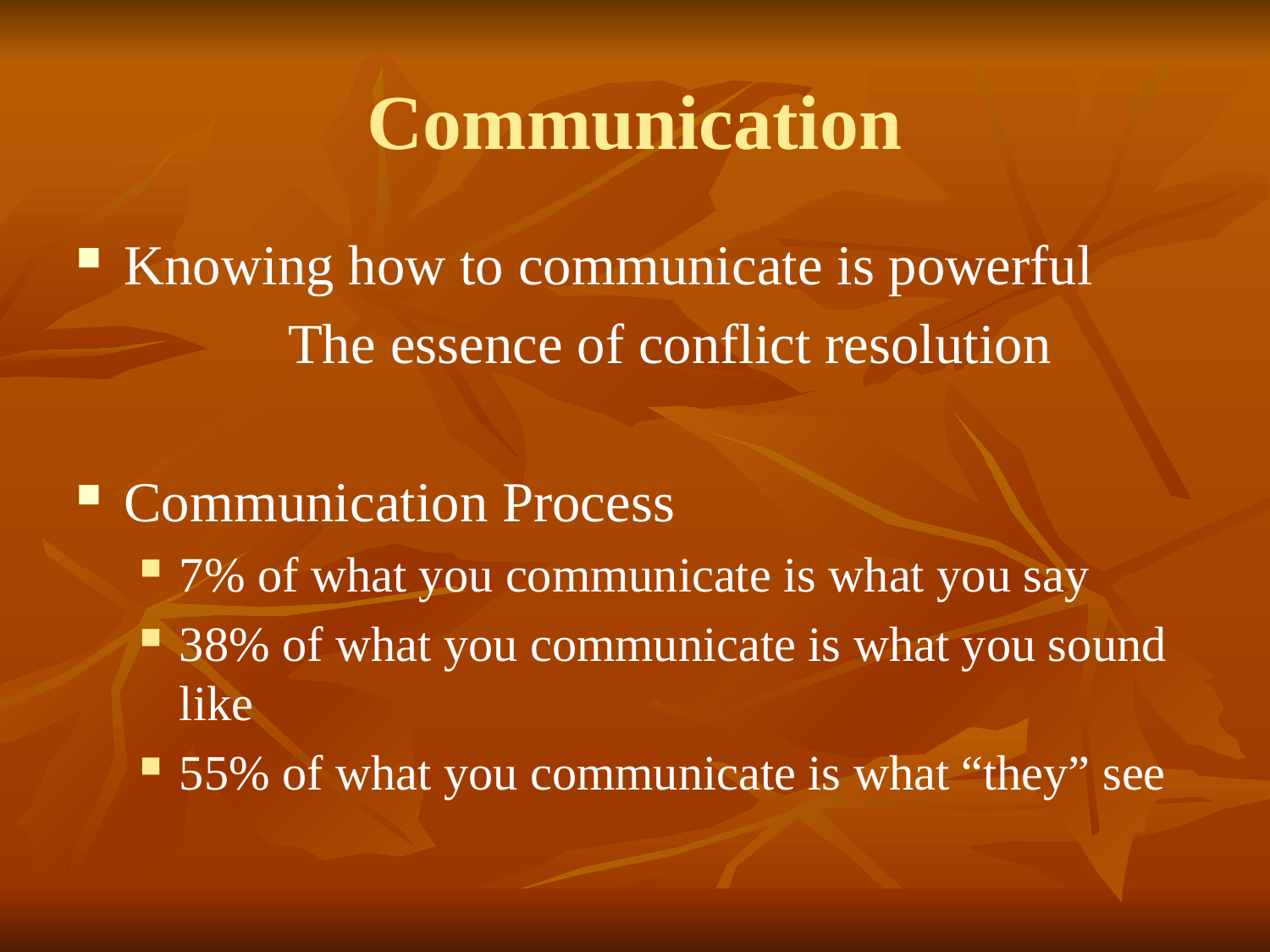

# Communication
Knowing how to communicate is powerful
     The essence of conflict resolution

Communication Process
7% of what you communicate is what you say
38% of what you communicate is what you sound like
55% of what you communicate is what “they” see